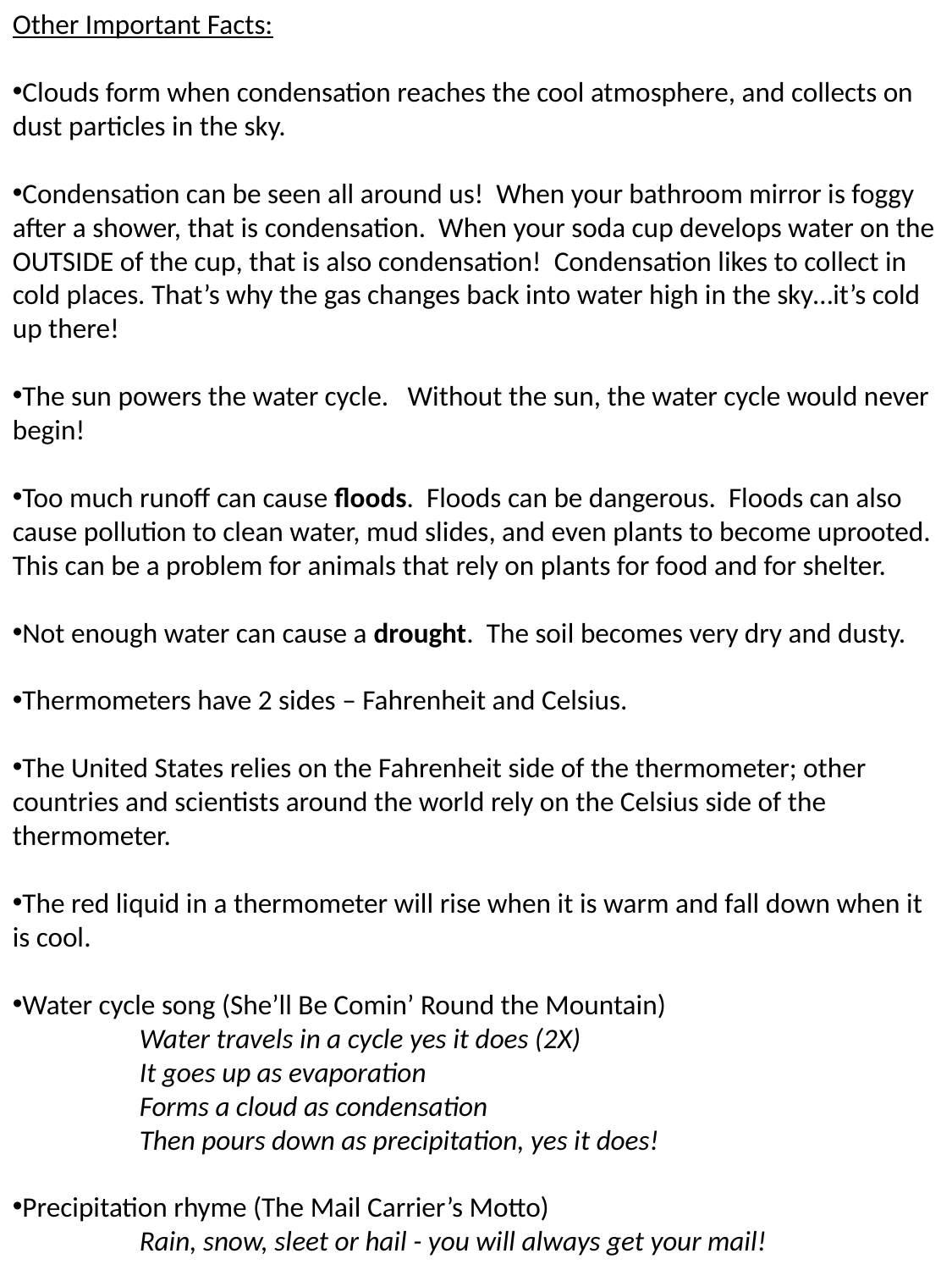

Other Important Facts:

Clouds form when condensation reaches the cool atmosphere, and collects on dust particles in the sky.

Condensation can be seen all around us!  When your bathroom mirror is foggy after a shower, that is condensation.  When your soda cup develops water on the OUTSIDE of the cup, that is also condensation!  Condensation likes to collect in cold places. That’s why the gas changes back into water high in the sky…it’s cold up there!

The sun powers the water cycle.   Without the sun, the water cycle would never begin!

Too much runoff can cause floods.  Floods can be dangerous.  Floods can also cause pollution to clean water, mud slides, and even plants to become uprooted.  This can be a problem for animals that rely on plants for food and for shelter.

Not enough water can cause a drought.  The soil becomes very dry and dusty.

Thermometers have 2 sides – Fahrenheit and Celsius.

The United States relies on the Fahrenheit side of the thermometer; other countries and scientists around the world rely on the Celsius side of the thermometer.

The red liquid in a thermometer will rise when it is warm and fall down when it is cool.

Water cycle song (She’ll Be Comin’ Round the Mountain)
	Water travels in a cycle yes it does (2X)
	It goes up as evaporation
	Forms a cloud as condensation
	Then pours down as precipitation, yes it does!

Precipitation rhyme (The Mail Carrier’s Motto)
	Rain, snow, sleet or hail - you will always get your mail!